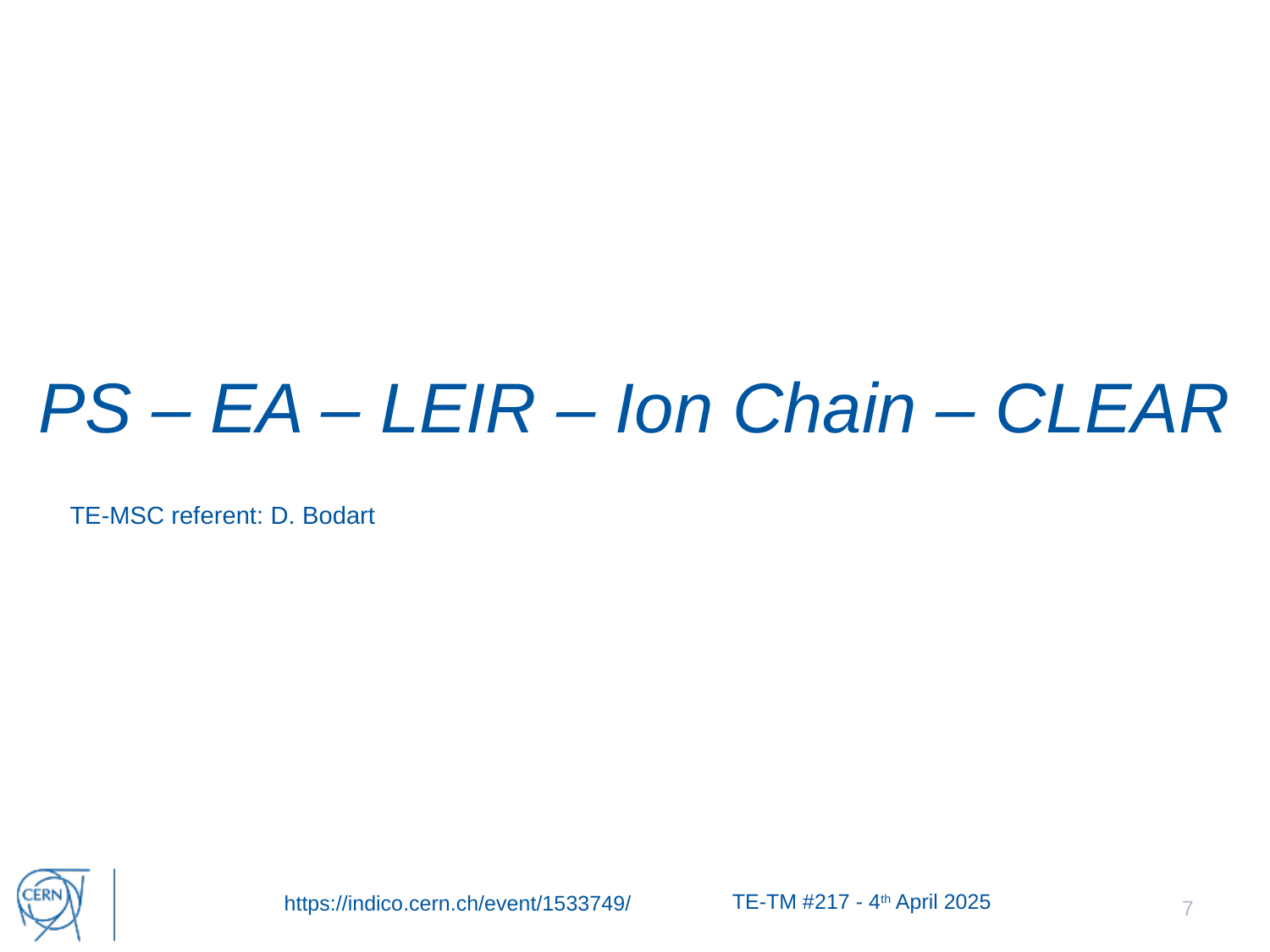

# PS – EA – LEIR – Ion Chain – CLEAR
TE-MSC referent: D. Bodart
TE-TM #217 - 4th April 2025
7
https://indico.cern.ch/event/1533749/